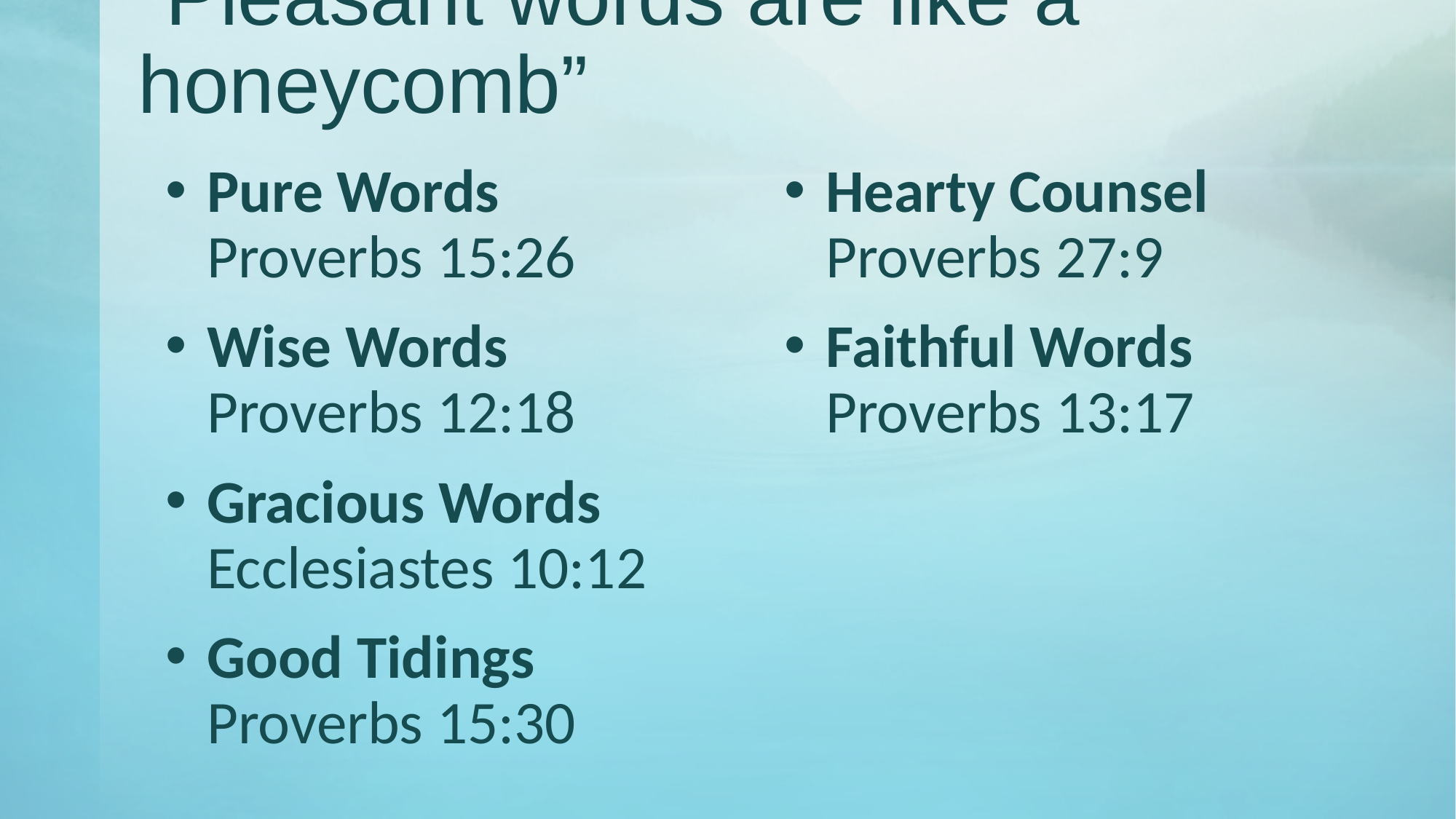

# “Pleasant words are like a honeycomb”
Pure Words Proverbs 15:26
Wise Words Proverbs 12:18
Gracious Words Ecclesiastes 10:12
Good Tidings Proverbs 15:30
Hearty Counsel Proverbs 27:9
Faithful Words Proverbs 13:17